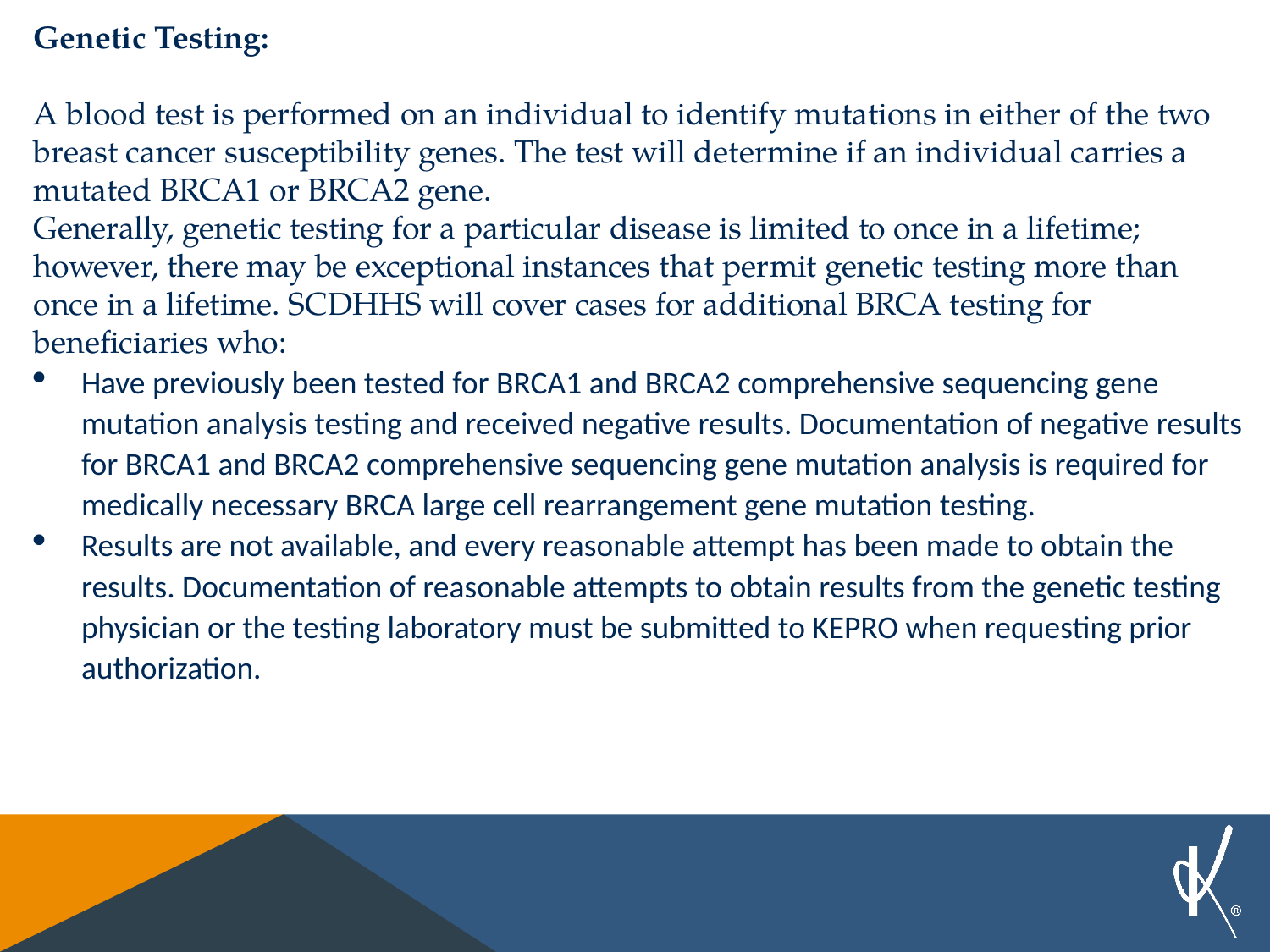

Genetic Testing:

A blood test is performed on an individual to identify mutations in either of the two breast cancer susceptibility genes. The test will determine if an individual carries a mutated BRCA1 or BRCA2 gene.
Generally, genetic testing for a particular disease is limited to once in a lifetime; however, there may be exceptional instances that permit genetic testing more than once in a lifetime. SCDHHS will cover cases for additional BRCA testing for beneficiaries who:
Have previously been tested for BRCA1 and BRCA2 comprehensive sequencing gene mutation analysis testing and received negative results. Documentation of negative results for BRCA1 and BRCA2 comprehensive sequencing gene mutation analysis is required for medically necessary BRCA large cell rearrangement gene mutation testing.
Results are not available, and every reasonable attempt has been made to obtain the results. Documentation of reasonable attempts to obtain results from the genetic testing physician or the testing laboratory must be submitted to KEPRO when requesting prior authorization.